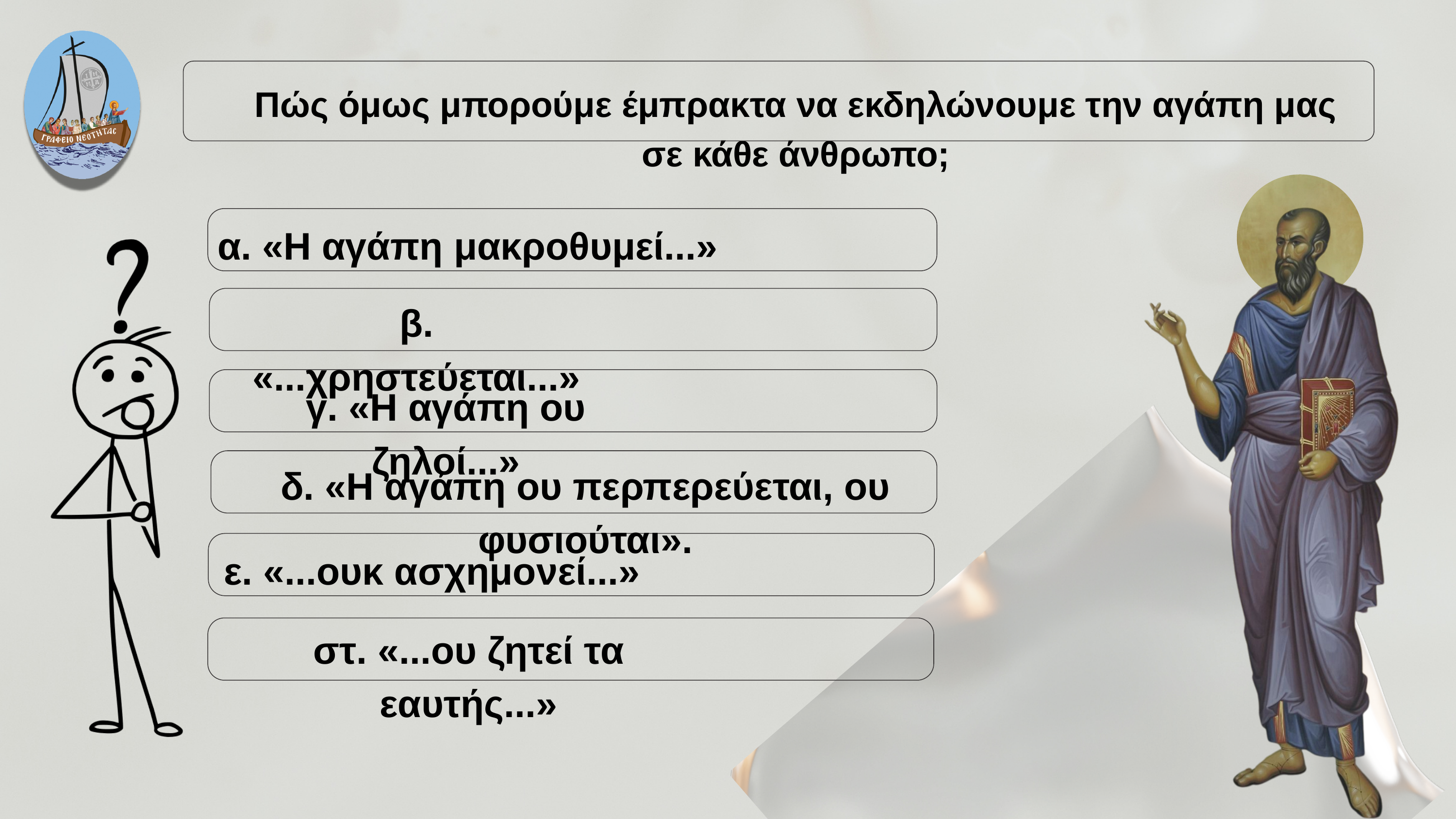

Πώς όμως μπορούμε έμπρακτα να εκδηλώνουμε την αγάπη μας σε κάθε άνθρωπο;

α. «Η αγάπη μακροθυμεί...»

β. «...χρηστεύεται...»

γ. «Η αγάπη ου ζηλοί...»

δ. «Η αγάπη ου περπερεύεται, ου φυσιούται».

ε. «...ουκ ασχημονεί...»

στ. «...ου ζητεί τα εαυτής...»